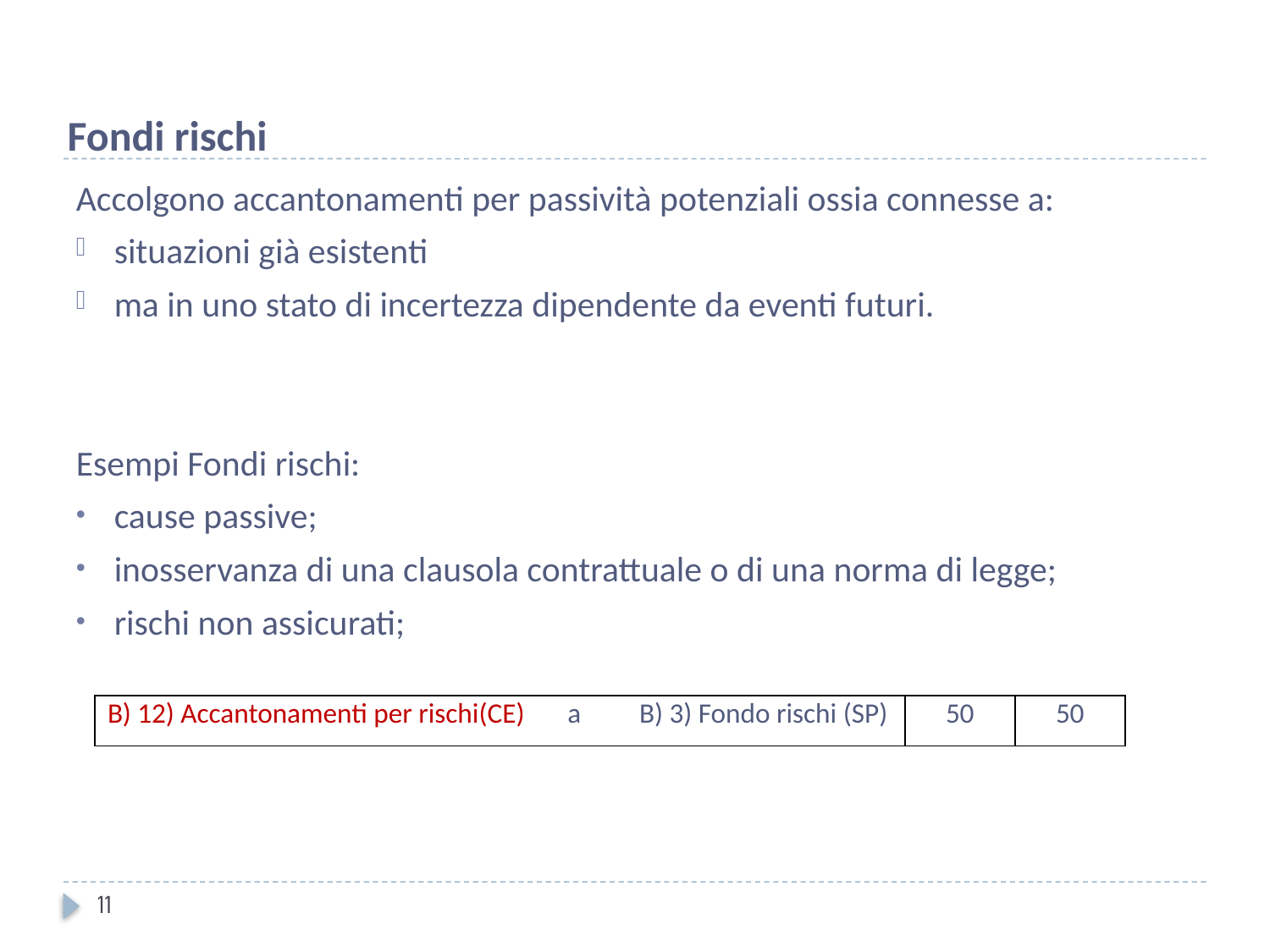

Fondi rischi
Accolgono accantonamenti per passività potenziali ossia connesse a:
situazioni già esistenti
ma in uno stato di incertezza dipendente da eventi futuri.

Esempi Fondi rischi:
cause passive;
inosservanza di una clausola contrattuale o di una norma di legge;
rischi non assicurati;
| B) 12) Accantonamenti per rischi(CE) | a | B) 3) Fondo rischi (SP) | 50 | 50 |
| --- | --- | --- | --- | --- |
11